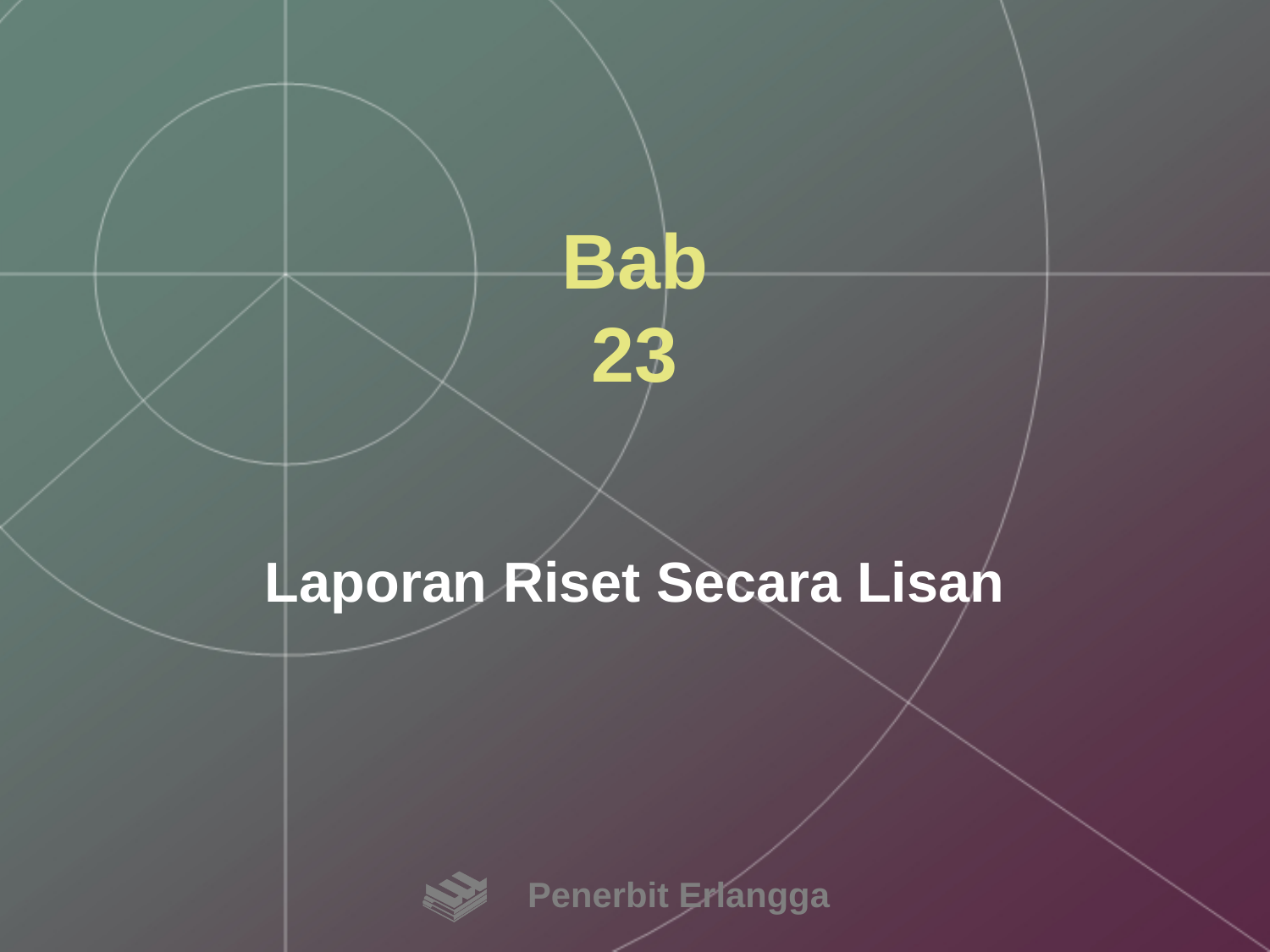

# Bab 23
Laporan Riset Secara Lisan
Penerbit Erlangga